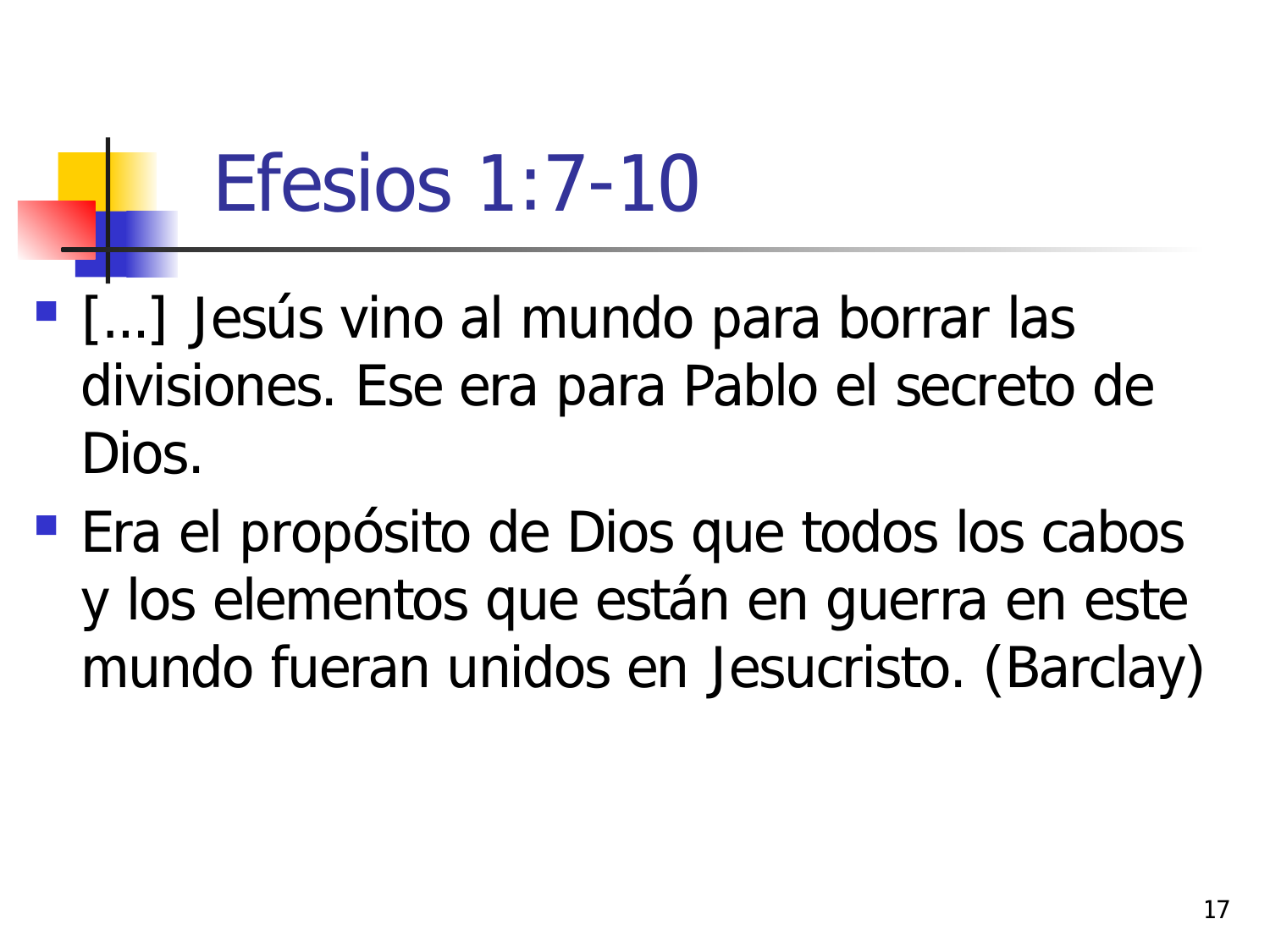

# Efesios 1:7-10
[…] Jesús vino al mundo para borrar las divisiones. Ese era para Pablo el secreto de Dios.
Era el propósito de Dios que todos los cabos y los elementos que están en guerra en este mundo fueran unidos en Jesucristo. (Barclay)
17